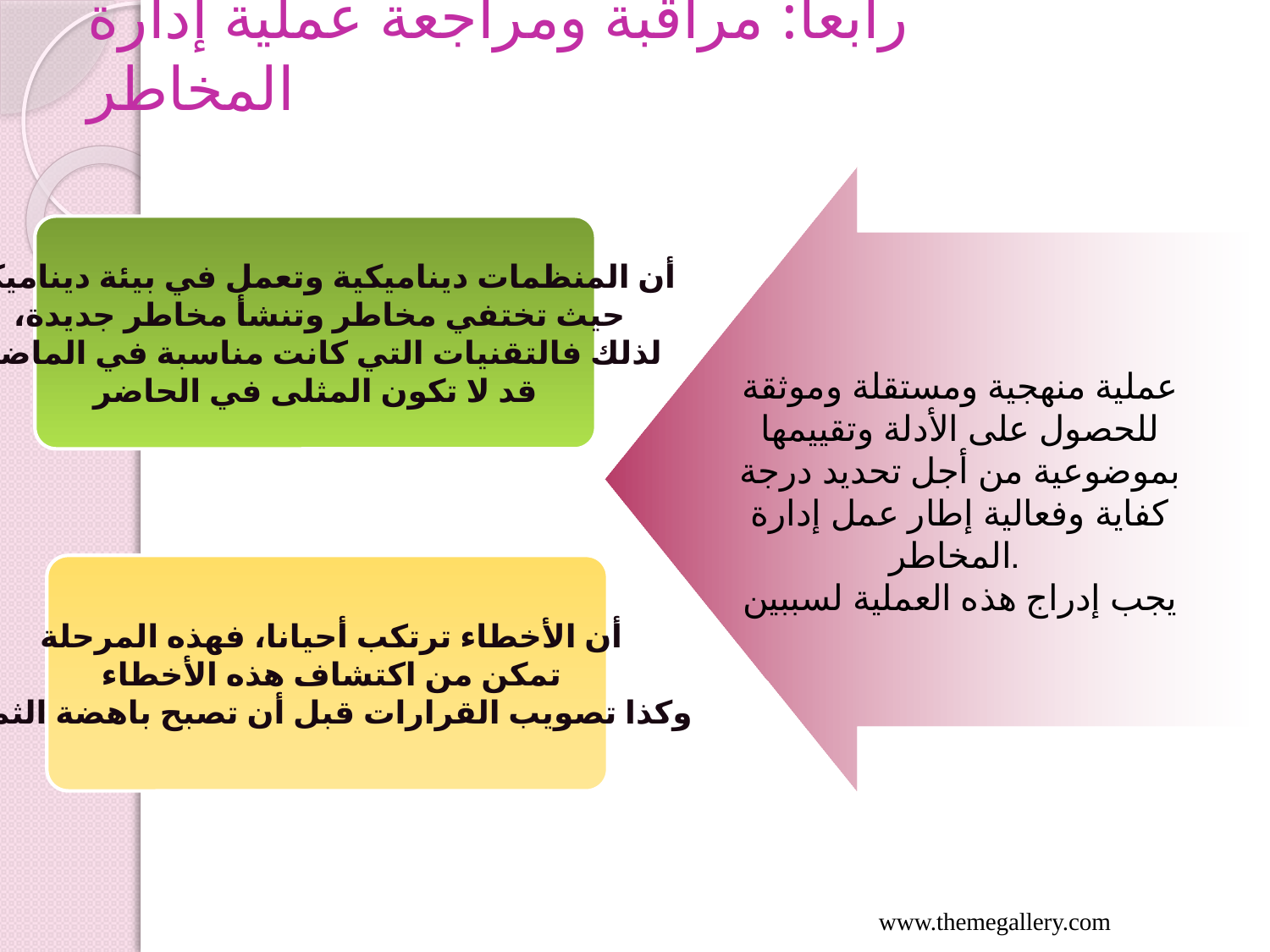

# رابعا: مراقبة ومراجعة عملية إدارة المخاطر

أن المنظمات ديناميكية وتعمل في بيئة ديناميكية
حيث تختفي مخاطر وتنشأ مخاطر جديدة،
لذلك فالتقنيات التي كانت مناسبة في الماضي
 قد لا تكون المثلى في الحاضر
عملية منهجية ومستقلة وموثقة للحصول على الأدلة وتقييمها بموضوعية من أجل تحديد درجة كفاية وفعالية إطار عمل إدارة المخاطر.
يجب إدراج هذه العملية لسببين
أن الأخطاء ترتكب أحيانا، فهذه المرحلة
تمكن من اكتشاف هذه الأخطاء
وكذا تصويب القرارات قبل أن تصبح باهضة الثمن
www.themegallery.com